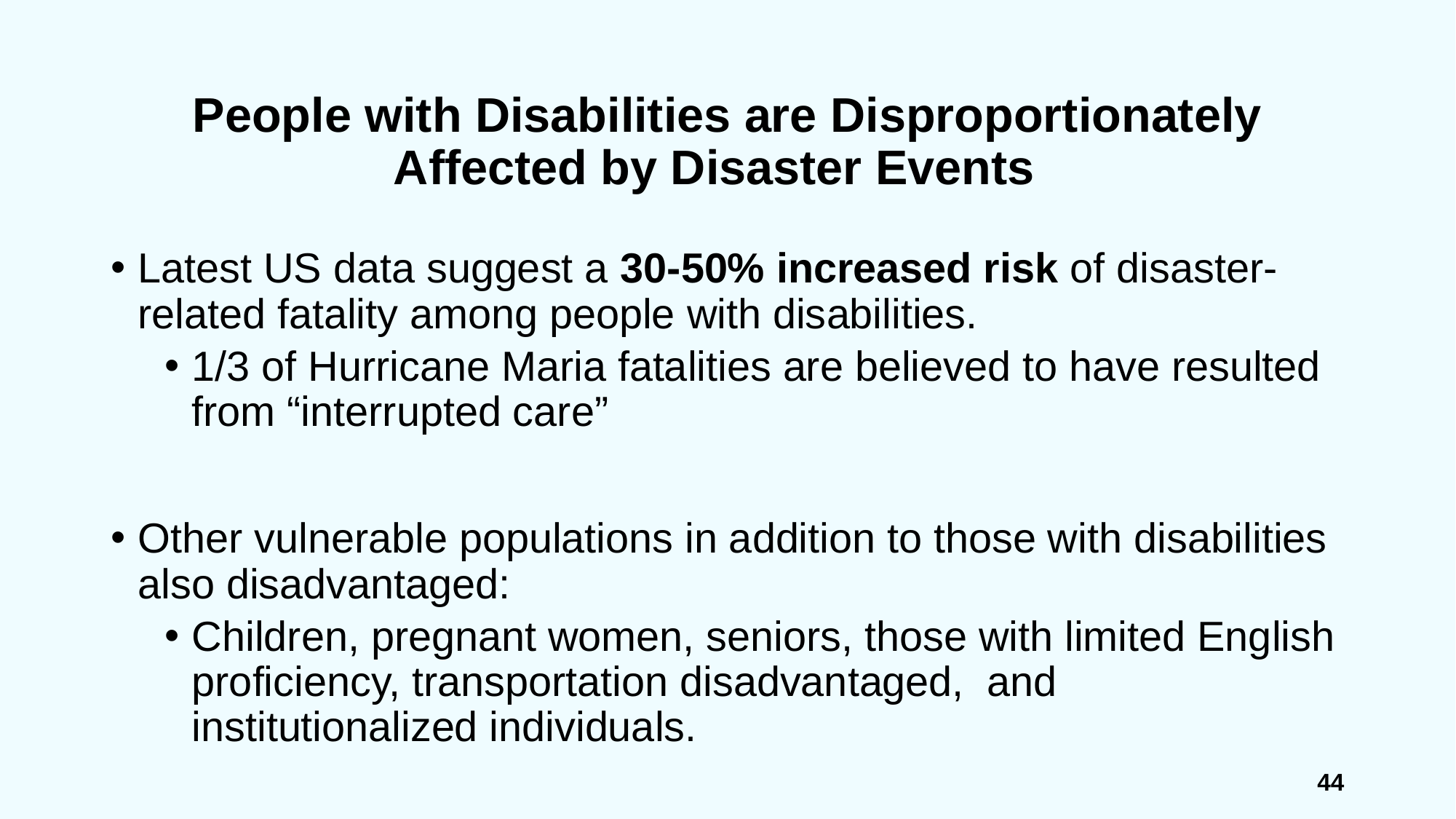

# People with Disabilities are Disproportionately Affected by Disaster Events
Latest US data suggest a 30-50% increased risk of disaster-related fatality among people with disabilities.
1/3 of Hurricane Maria fatalities are believed to have resulted from “interrupted care”

Other vulnerable populations in addition to those with disabilities also disadvantaged:
Children, pregnant women, seniors, those with limited English proficiency, transportation disadvantaged,  and institutionalized individuals.

44